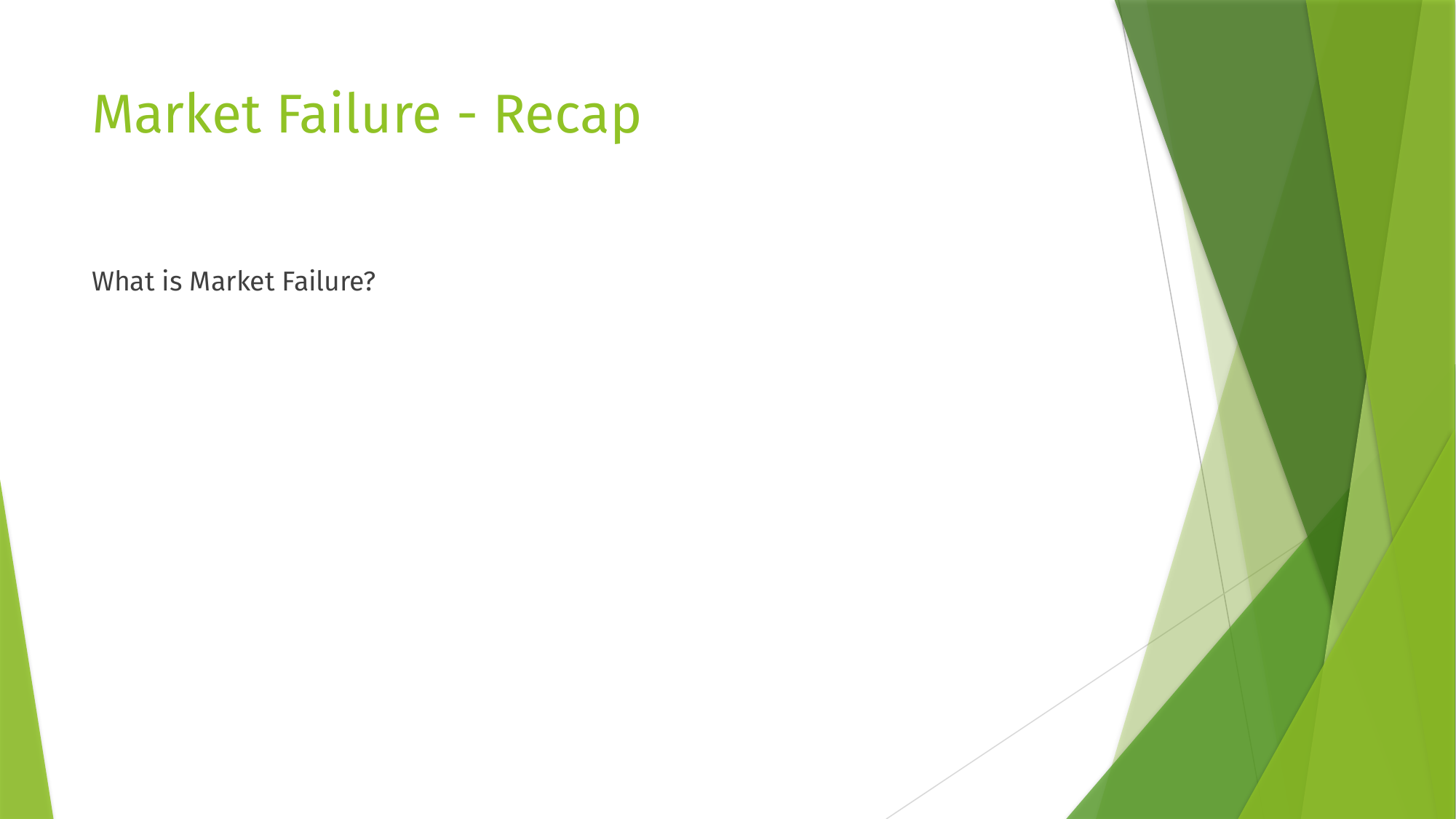

# Market Failure - Recap
What is Market Failure?